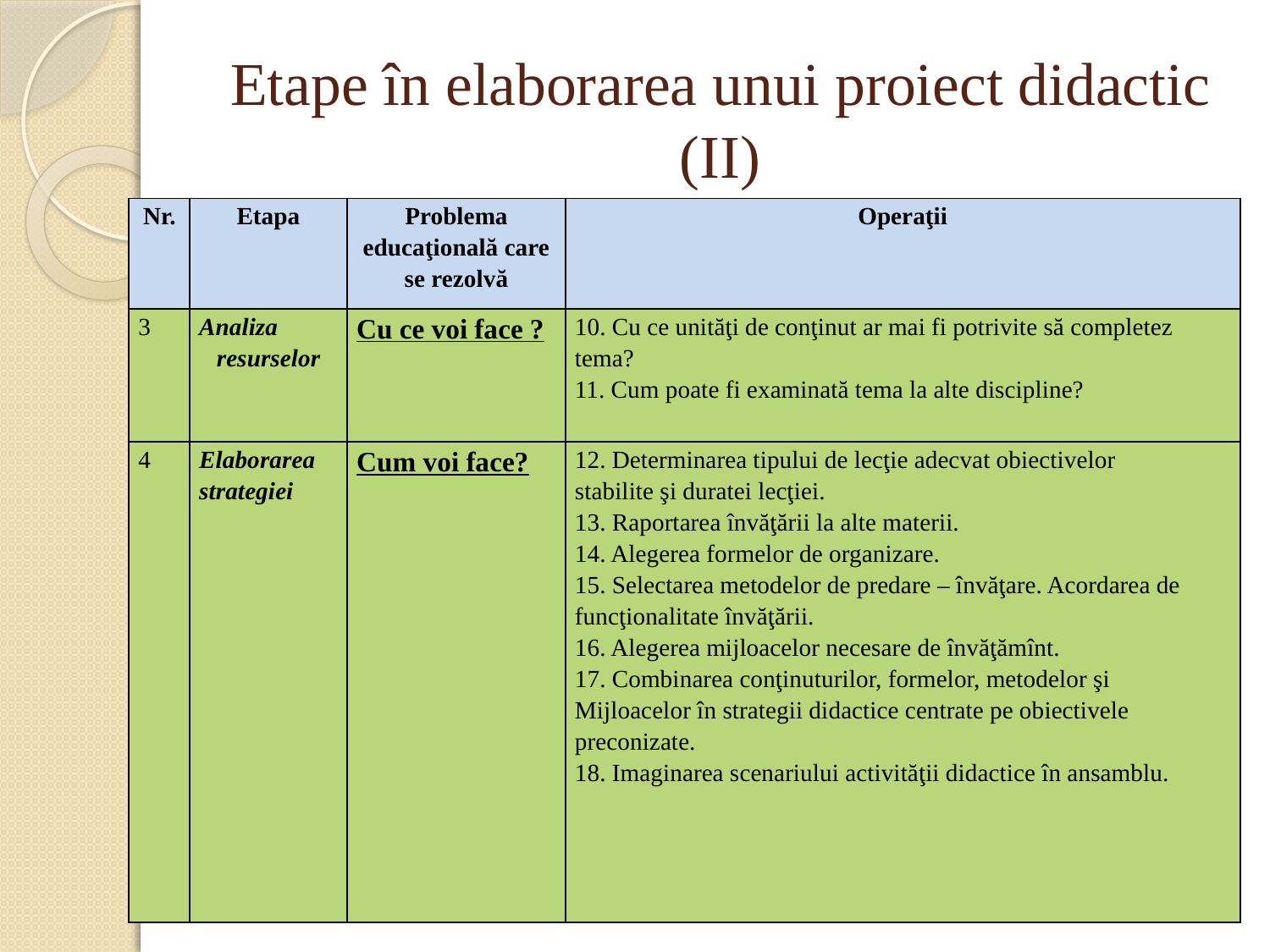

# Etape în elaborarea unui proiect didactic (II)
| Nr. | Etapa | Problema educaţională care se rezolvă | Operaţii |
| --- | --- | --- | --- |
| 3 | Analiza resurselor | Cu ce voi face ? | 10. Cu ce unităţi de conţinut ar mai fi potrivite să completez tema? 11. Cum poate fi examinată tema la alte discipline? |
| 4 | Elaborarea strategiei | Cum voi face? | 12. Determinarea tipului de lecţie adecvat obiectivelor stabilite şi duratei lecţiei. 13. Raportarea învăţării la alte materii. 14. Alegerea formelor de organizare. 15. Selectarea metodelor de predare – învăţare. Acordarea de funcţionalitate învăţării. 16. Alegerea mijloacelor necesare de învăţămînt. 17. Combinarea conţinuturilor, formelor, metodelor şi Mijloacelor în strategii didactice centrate pe obiectivele preconizate. 18. Imaginarea scenariului activităţii didactice în ansamblu. |